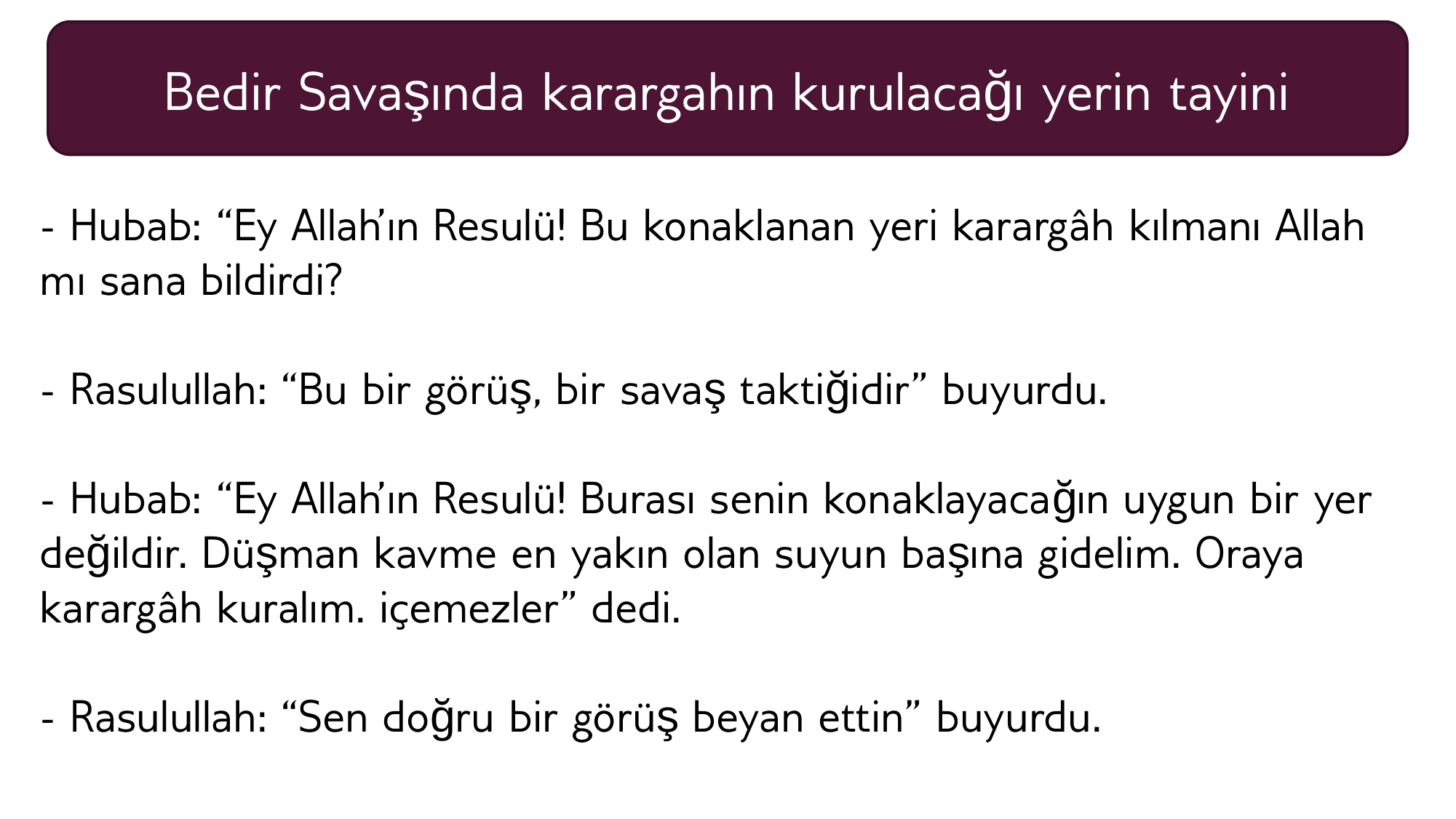

Bedir Savaşında karargahın kurulacağı yerin tayini
- Hubab: “Ey Allah’ın Resulü! Bu konaklanan yeri karargâh kılmanı Allah mı sana bildirdi?

- Rasulullah: “Bu bir görüş, bir savaş taktiğidir” buyurdu.

- Hubab: “Ey Allah’ın Resulü! Burası senin konaklayacağın uygun bir yer değildir. Düşman kavme en yakın olan suyun başına gidelim. Oraya karargâh kuralım. içemezler” dedi.

- Rasulullah: “Sen doğru bir görüş beyan ettin” buyurdu.